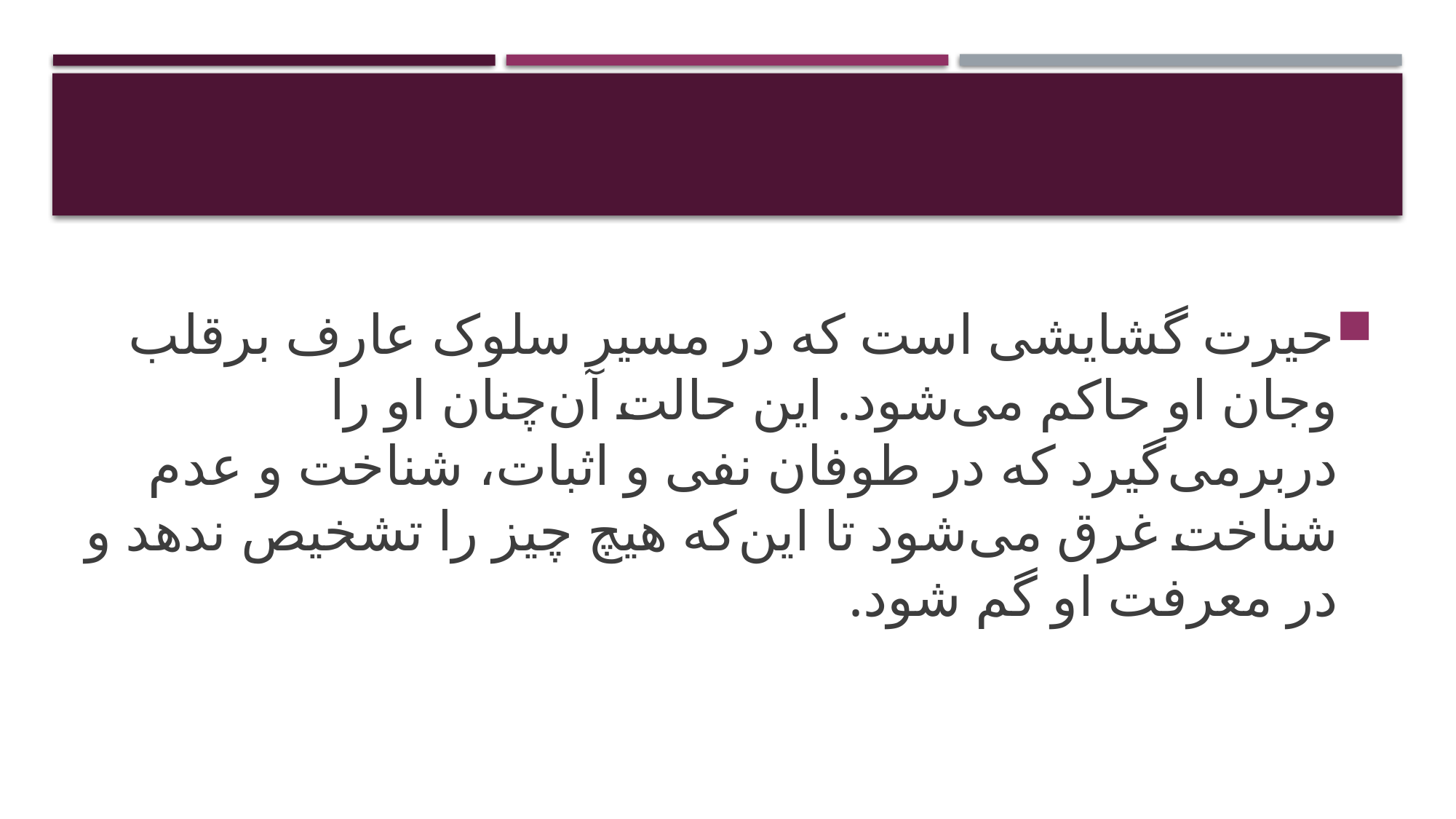

#
حیرت گشایشی است که در مسیر سلوک عارف برقلب وجان او حاکم می‌شود. این حالت آن‌چنان او را دربرمی‌گیرد که در طوفان نفی و اثبات، شناخت و عدم شناخت غرق می‌شود تا این‌که هیچ چیز را تشخیص ندهد و در معرفت او گم شود.